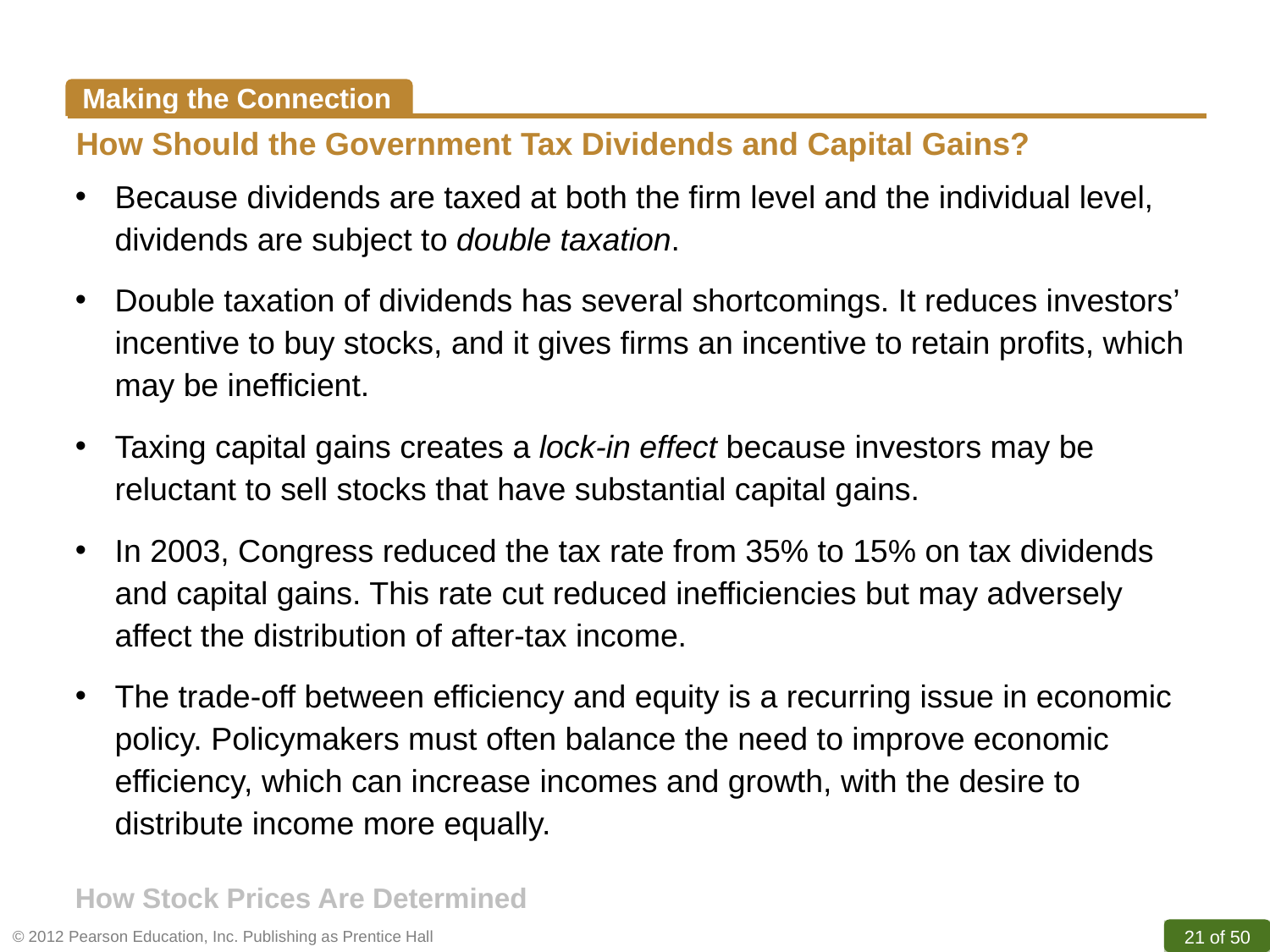

Making the Connection

How Should the Government Tax Dividends and Capital Gains?
Because dividends are taxed at both the firm level and the individual level, dividends are subject to double taxation.

Double taxation of dividends has several shortcomings. It reduces investors’ incentive to buy stocks, and it gives firms an incentive to retain profits, which may be inefficient.

Taxing capital gains creates a lock-in effect because investors may be reluctant to sell stocks that have substantial capital gains.

In 2003, Congress reduced the tax rate from 35% to 15% on tax dividends and capital gains. This rate cut reduced inefficiencies but may adversely affect the distribution of after-tax income.

The trade-off between efficiency and equity is a recurring issue in economic policy. Policymakers must often balance the need to improve economic efficiency, which can increase incomes and growth, with the desire to distribute income more equally.
How Stock Prices Are Determined